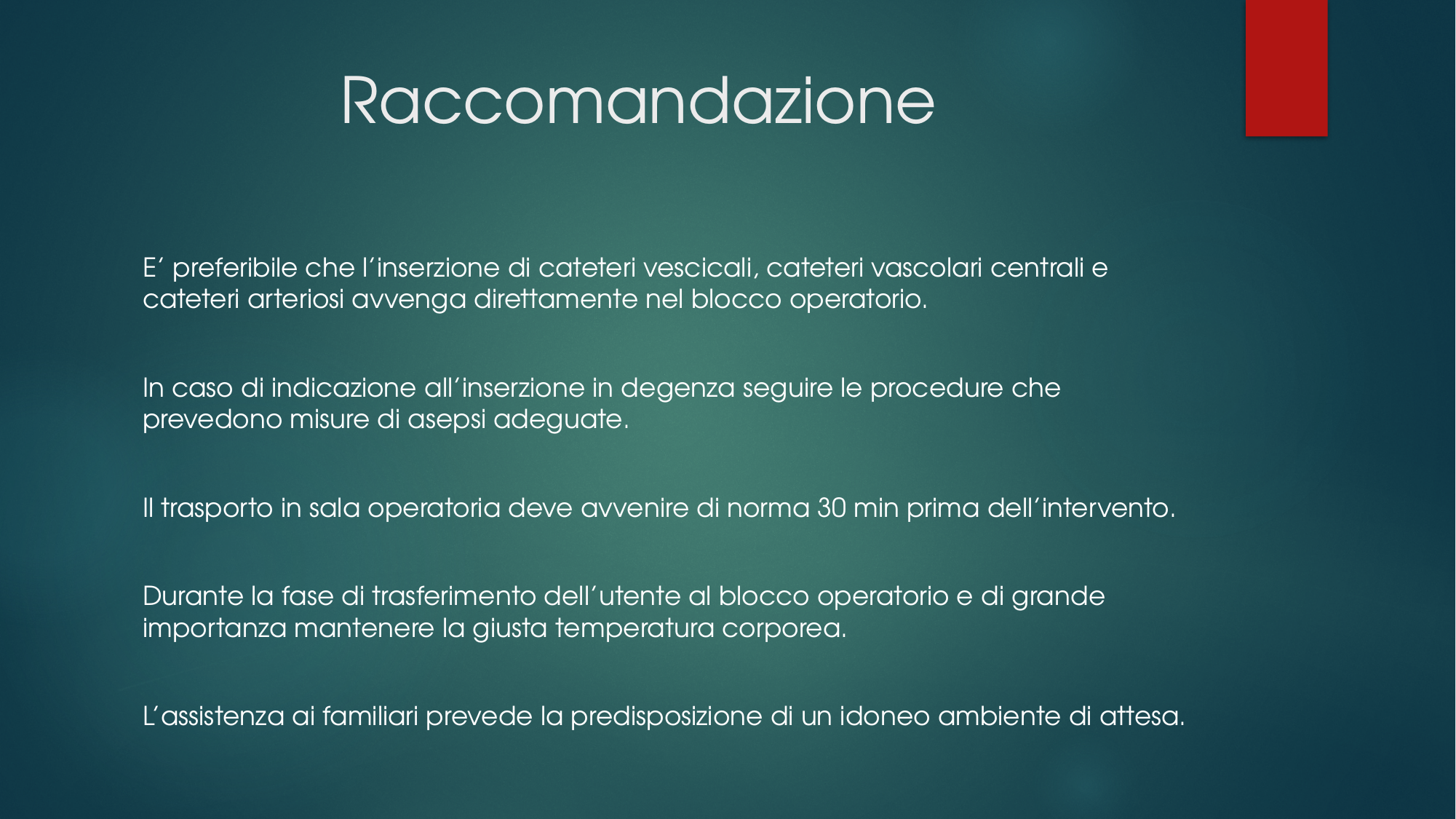

# Raccomandazione
E’ preferibile che l’inserzione di cateteri vescicali, cateteri vascolari centrali e cateteri arteriosi avvenga direttamente nel blocco operatorio.

In caso di indicazione all’inserzione in degenza seguire le procedure che prevedono misure di asepsi adeguate.

Il trasporto in sala operatoria deve avvenire di norma 30 min prima dell’intervento.

Durante la fase di trasferimento dell’utente al blocco operatorio e di grande importanza mantenere la giusta temperatura corporea.

L’assistenza ai familiari prevede la predisposizione di un idoneo ambiente di attesa.